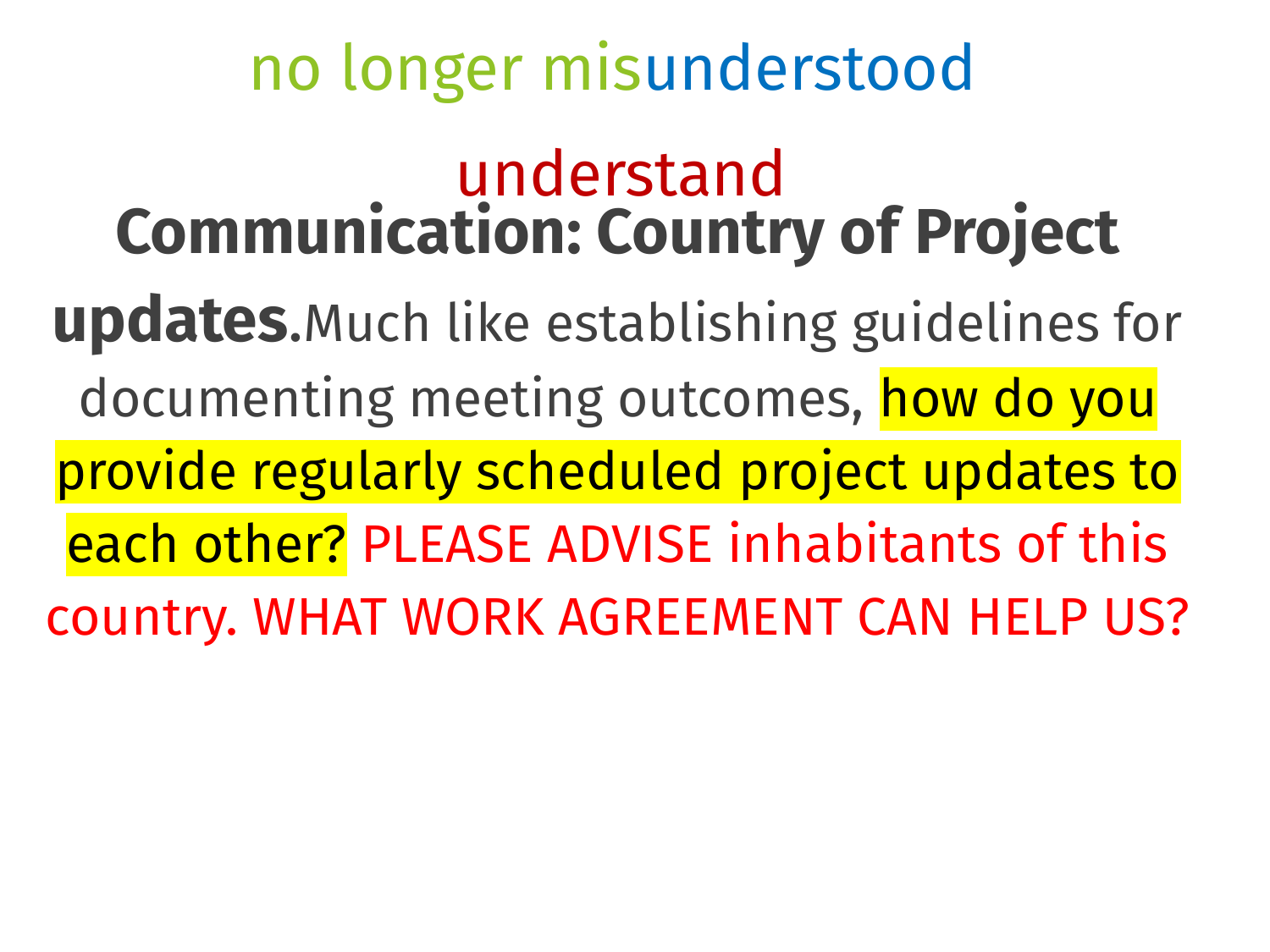

# no longer misunderstood
 understand
Communication: Country of Project updates.Much like establishing guidelines for documenting meeting outcomes, how do you provide regularly scheduled project updates to each other? PLEASE ADVISE inhabitants of this country. WHAT WORK AGREEMENT CAN HELP US?